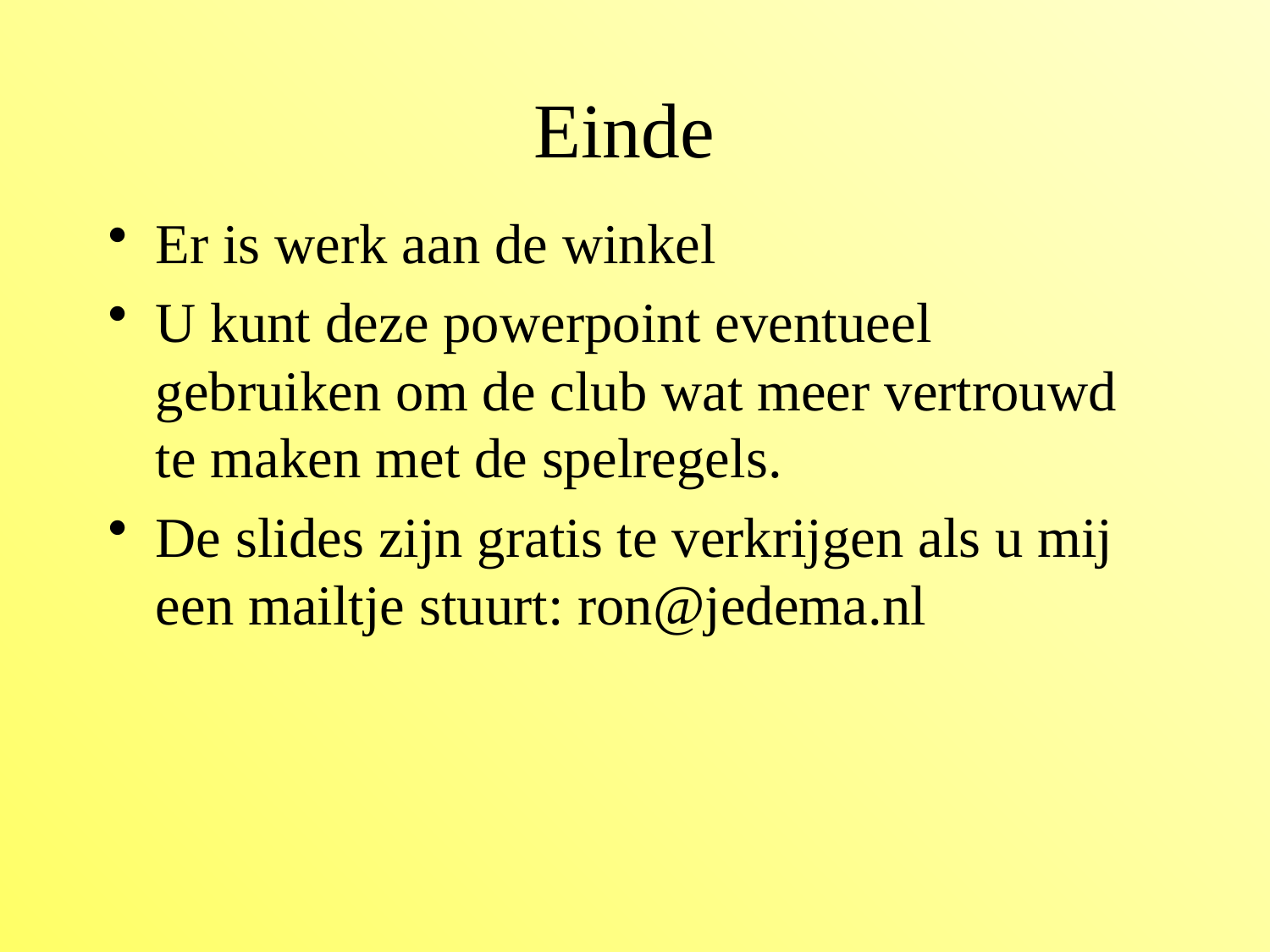

# Einde
Er is werk aan de winkel
U kunt deze powerpoint eventueel gebruiken om de club wat meer vertrouwd te maken met de spelregels.
De slides zijn gratis te verkrijgen als u mij een mailtje stuurt: ron@jedema.nl